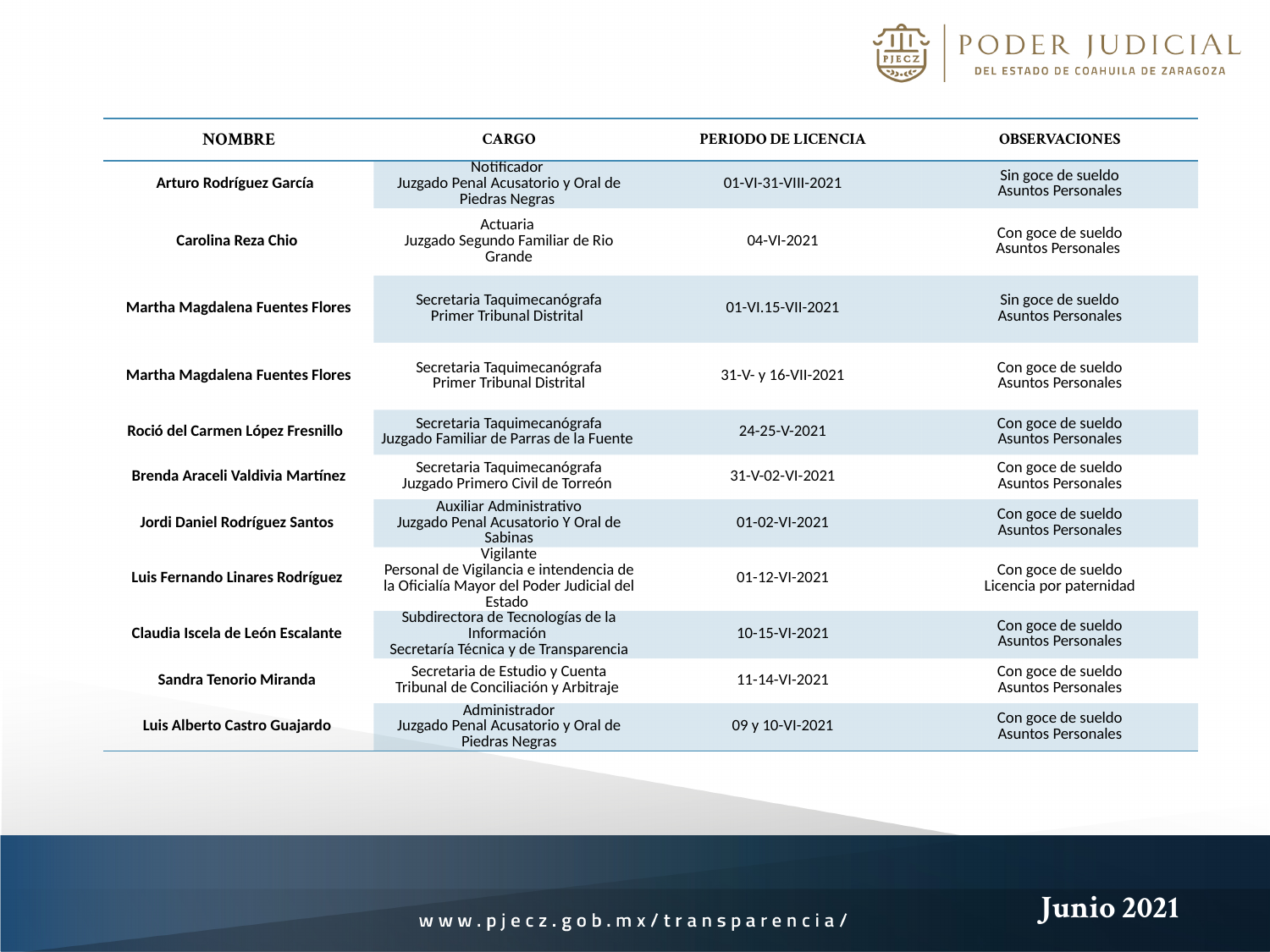

| NOMBRE | CARGO | PERIODO DE LICENCIA | OBSERVACIONES |
| --- | --- | --- | --- |
| Arturo Rodríguez García | Notificador Juzgado Penal Acusatorio y Oral de Piedras Negras | 01-VI-31-VIII-2021 | Sin goce de sueldo Asuntos Personales |
| Carolina Reza Chio | Actuaria Juzgado Segundo Familiar de Rio Grande | 04-VI-2021 | Con goce de sueldo Asuntos Personales |
| Martha Magdalena Fuentes Flores | Secretaria Taquimecanógrafa Primer Tribunal Distrital | 01-VI.15-VII-2021 | Sin goce de sueldo Asuntos Personales |
| Martha Magdalena Fuentes Flores | Secretaria Taquimecanógrafa Primer Tribunal Distrital | 31-V- y 16-VII-2021 | Con goce de sueldo Asuntos Personales |
| Roció del Carmen López Fresnillo | Secretaria Taquimecanógrafa Juzgado Familiar de Parras de la Fuente | 24-25-V-2021 | Con goce de sueldo Asuntos Personales |
| Brenda Araceli Valdivia Martínez | Secretaria Taquimecanógrafa Juzgado Primero Civil de Torreón | 31-V-02-VI-2021 | Con goce de sueldo Asuntos Personales |
| Jordi Daniel Rodríguez Santos | Auxiliar Administrativo Juzgado Penal Acusatorio Y Oral de Sabinas | 01-02-VI-2021 | Con goce de sueldo Asuntos Personales |
| Luis Fernando Linares Rodríguez | Vigilante Personal de Vigilancia e intendencia de la Oficialía Mayor del Poder Judicial del Estado | 01-12-VI-2021 | Con goce de sueldo Licencia por paternidad |
| Claudia Iscela de León Escalante | Subdirectora de Tecnologías de la Información Secretaría Técnica y de Transparencia | 10-15-VI-2021 | Con goce de sueldo Asuntos Personales |
| Sandra Tenorio Miranda | Secretaria de Estudio y Cuenta Tribunal de Conciliación y Arbitraje | 11-14-VI-2021 | Con goce de sueldo Asuntos Personales |
| Luis Alberto Castro Guajardo | Administrador Juzgado Penal Acusatorio y Oral de Piedras Negras | 09 y 10-VI-2021 | Con goce de sueldo Asuntos Personales |
Junio 2021